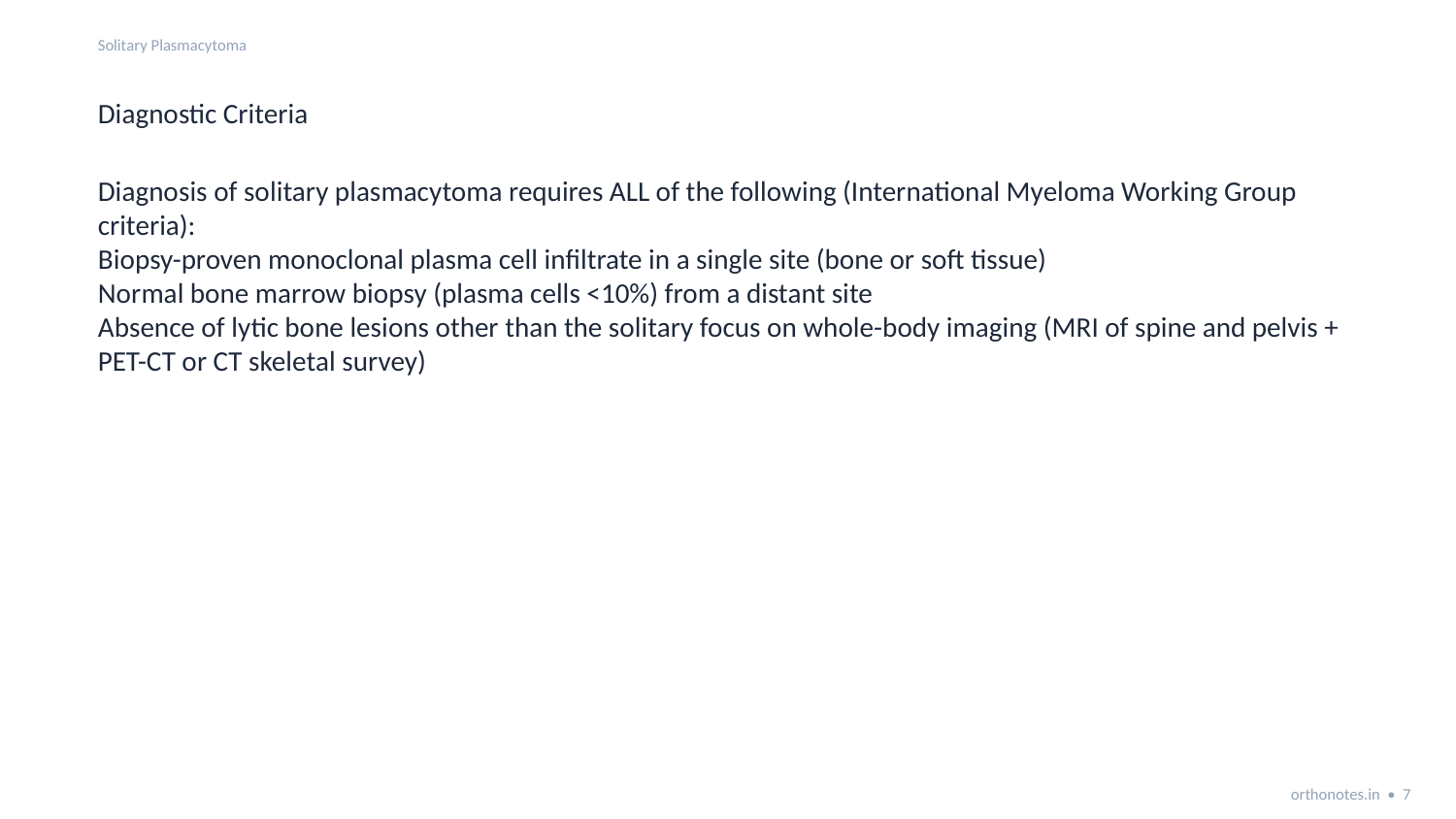

Solitary Plasmacytoma
Diagnostic Criteria
Diagnosis of solitary plasmacytoma requires ALL of the following (International Myeloma Working Group criteria):
Biopsy-proven monoclonal plasma cell infiltrate in a single site (bone or soft tissue)
Normal bone marrow biopsy (plasma cells <10%) from a distant site
Absence of lytic bone lesions other than the solitary focus on whole-body imaging (MRI of spine and pelvis + PET-CT or CT skeletal survey)
orthonotes.in  •  7